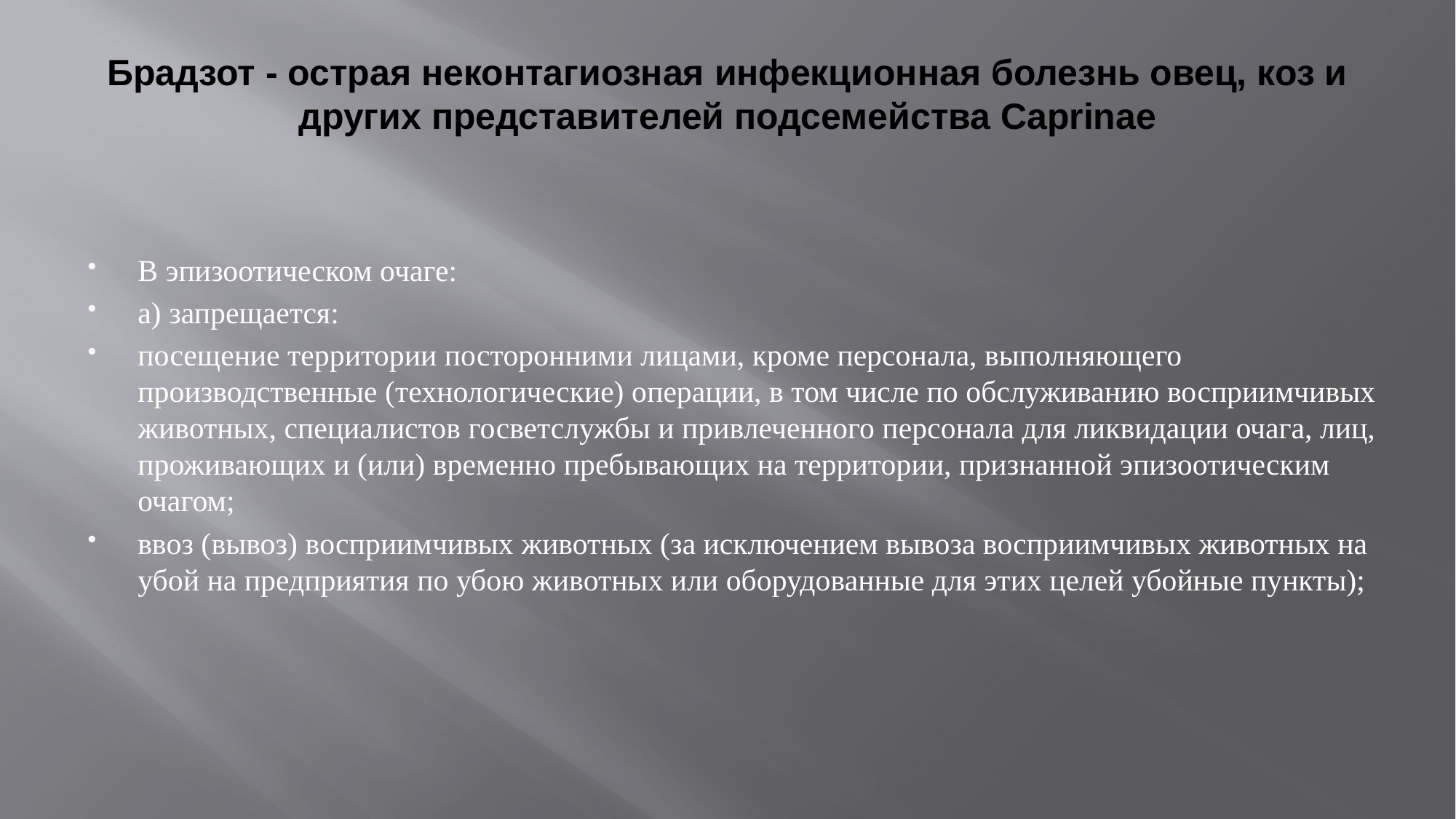

# Брадзот - острая неконтагиозная инфекционная болезнь овец, коз и других представителей подсемейства Caprinae
В эпизоотическом очаге:
а) запрещается:
посещение территории посторонними лицами, кроме персонала, выполняющего производственные (технологические) операции, в том числе по обслуживанию восприимчивых животных, специалистов госветслужбы и привлеченного персонала для ликвидации очага, лиц, проживающих и (или) временно пребывающих на территории, признанной эпизоотическим очагом;
ввоз (вывоз) восприимчивых животных (за исключением вывоза восприимчивых животных на убой на предприятия по убою животных или оборудованные для этих целей убойные пункты);